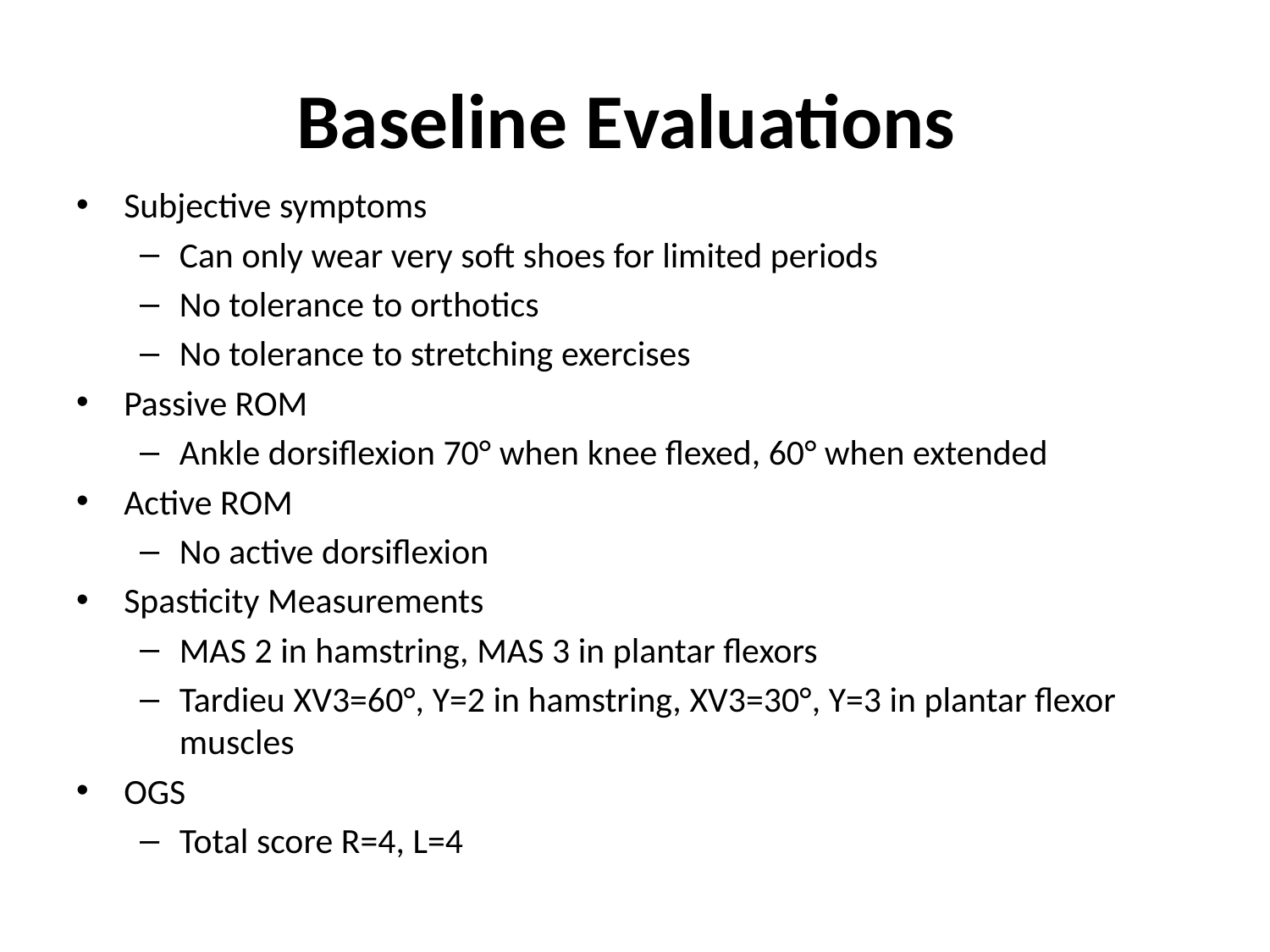

# Baseline Evaluations
Subjective symptoms
Can only wear very soft shoes for limited periods
No tolerance to orthotics
No tolerance to stretching exercises
Passive ROM
Ankle dorsiflexion 70° when knee flexed, 60° when extended
Active ROM
No active dorsiflexion
Spasticity Measurements
MAS 2 in hamstring, MAS 3 in plantar flexors
Tardieu XV3=60°, Y=2 in hamstring, XV3=30°, Y=3 in plantar flexor muscles
OGS
Total score R=4, L=4